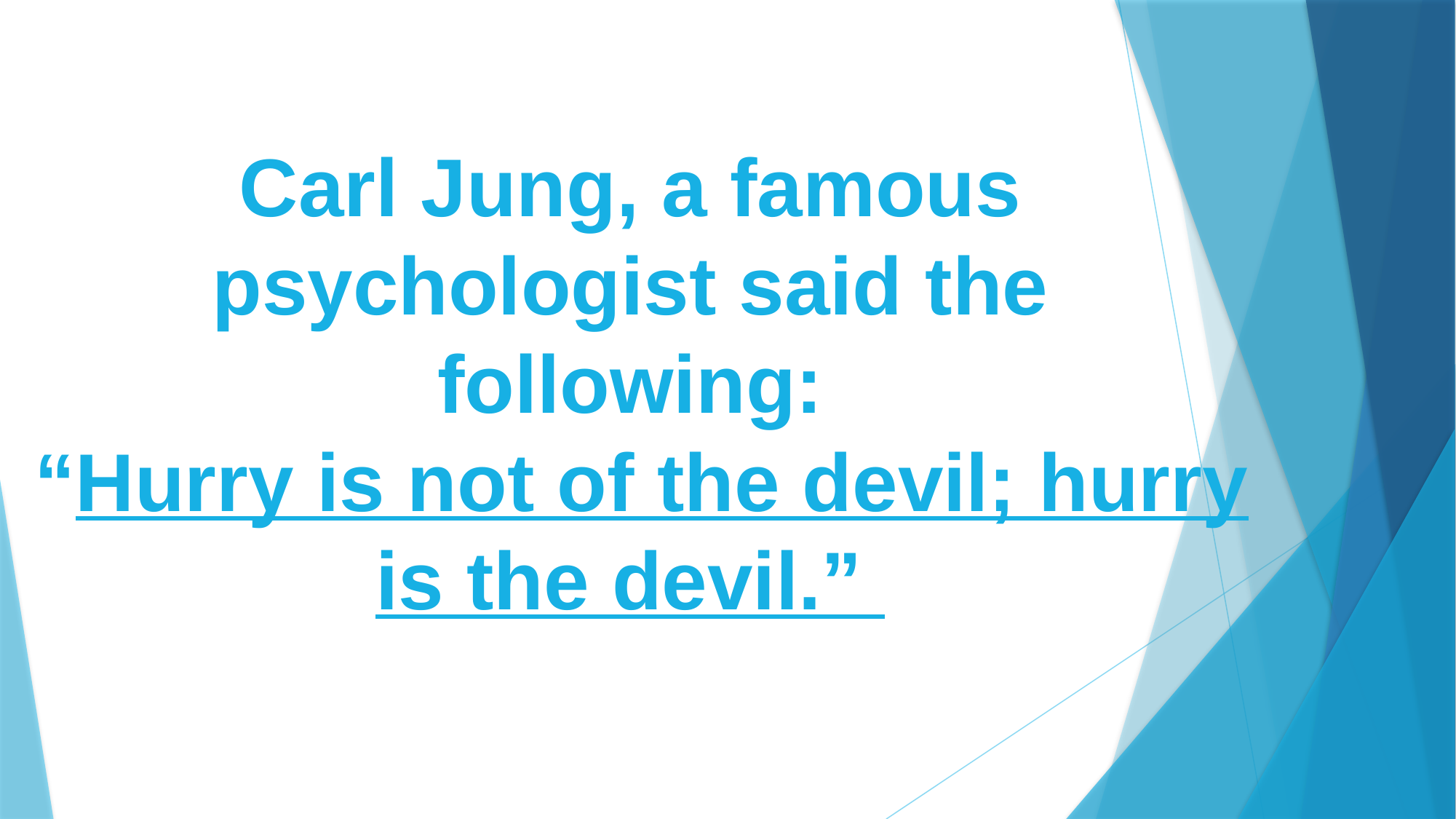

Carl Jung, a famous psychologist said the following:
 “Hurry is not of the devil; hurry is the devil.”